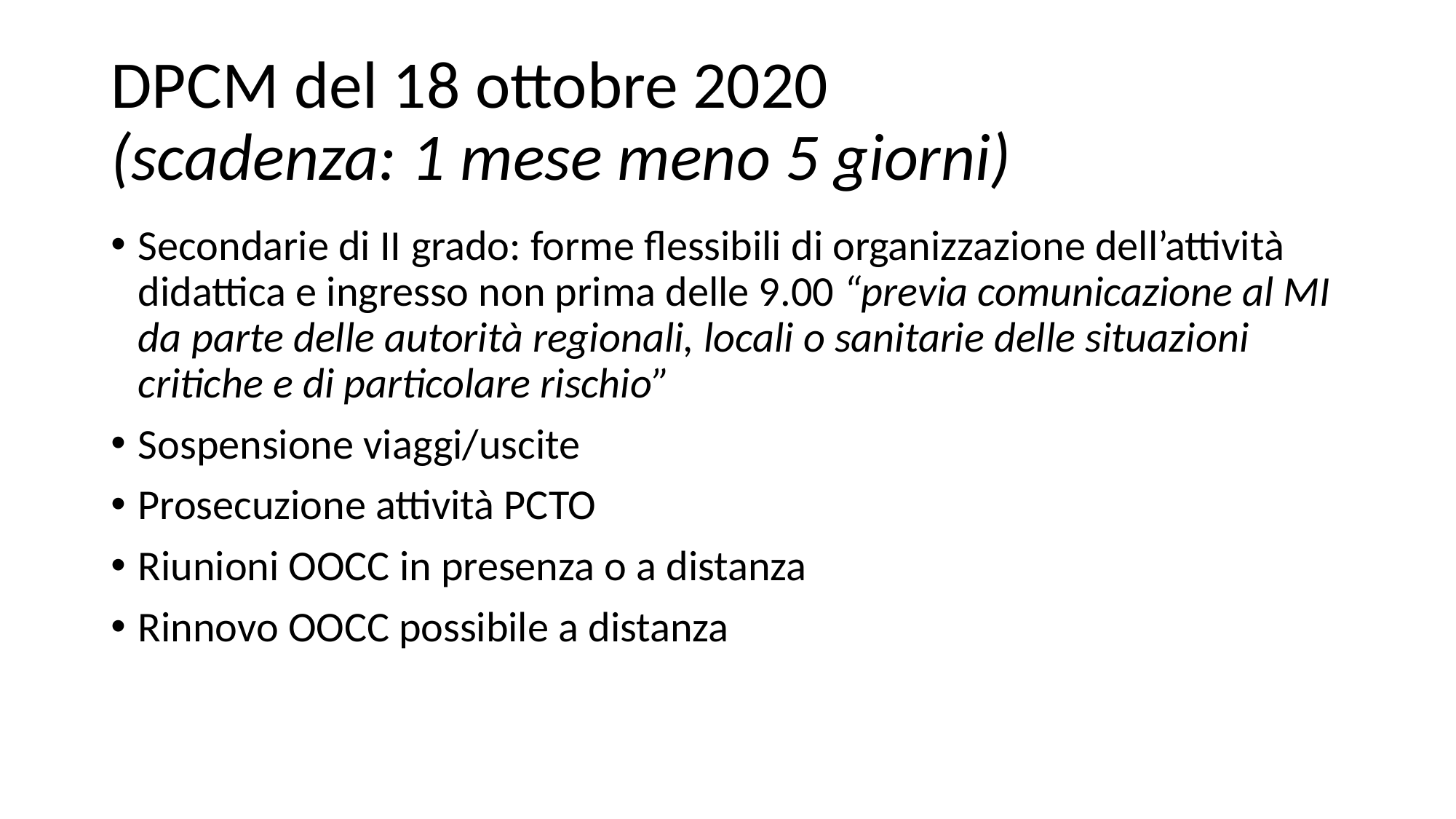

# DPCM del 18 ottobre 2020 (scadenza: 1 mese meno 5 giorni)
Secondarie di II grado: forme flessibili di organizzazione dell’attività didattica e ingresso non prima delle 9.00 “previa comunicazione al MI da parte delle autorità regionali, locali o sanitarie delle situazioni critiche e di particolare rischio”
Sospensione viaggi/uscite
Prosecuzione attività PCTO
Riunioni OOCC in presenza o a distanza
Rinnovo OOCC possibile a distanza